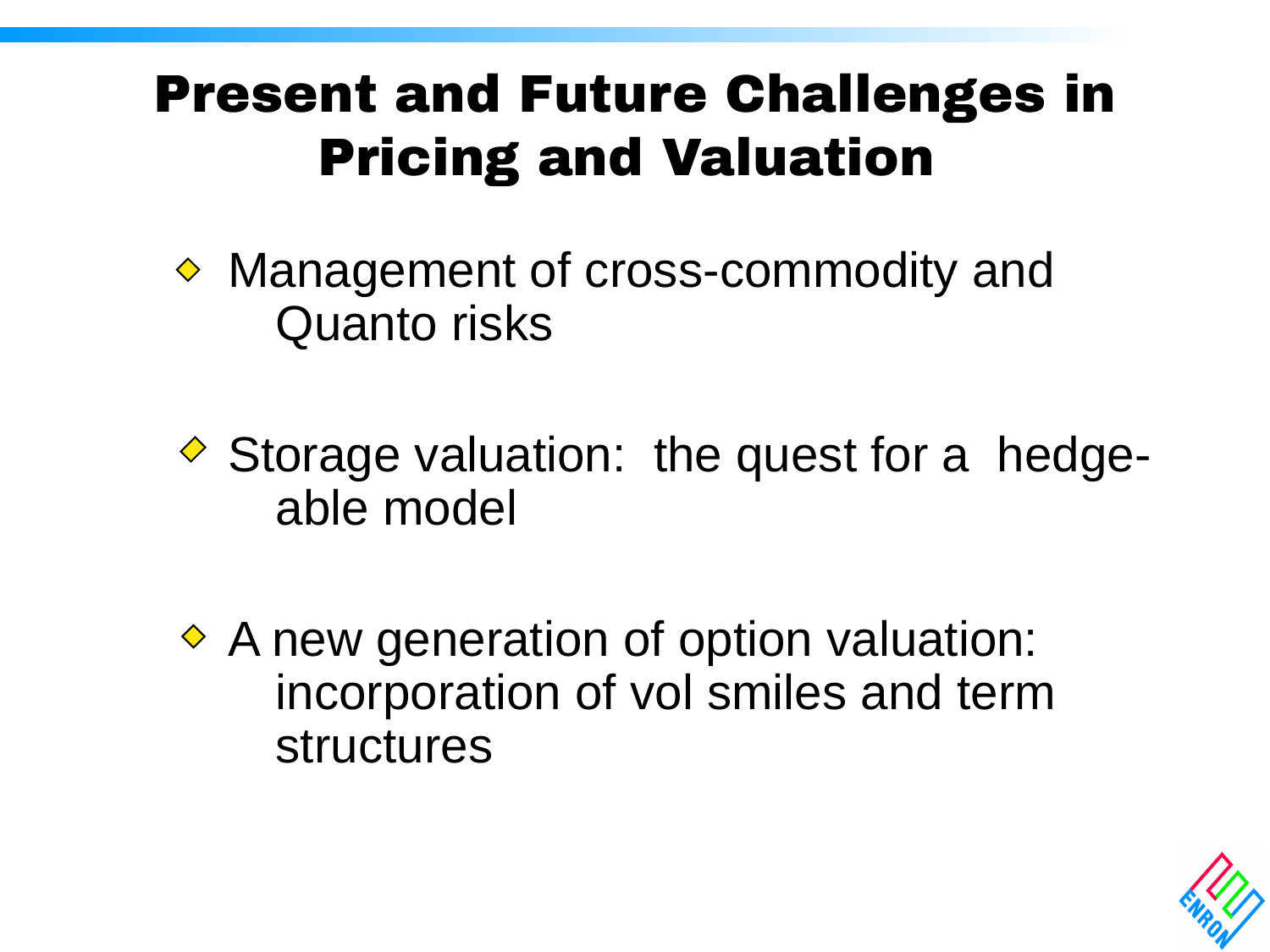

# Present and Future Challenges in Pricing and Valuation
Management of cross-commodity and Quanto risks

Storage valuation:  the quest for a  hedge-able model

A new generation of option valuation:  incorporation of vol smiles and term structures